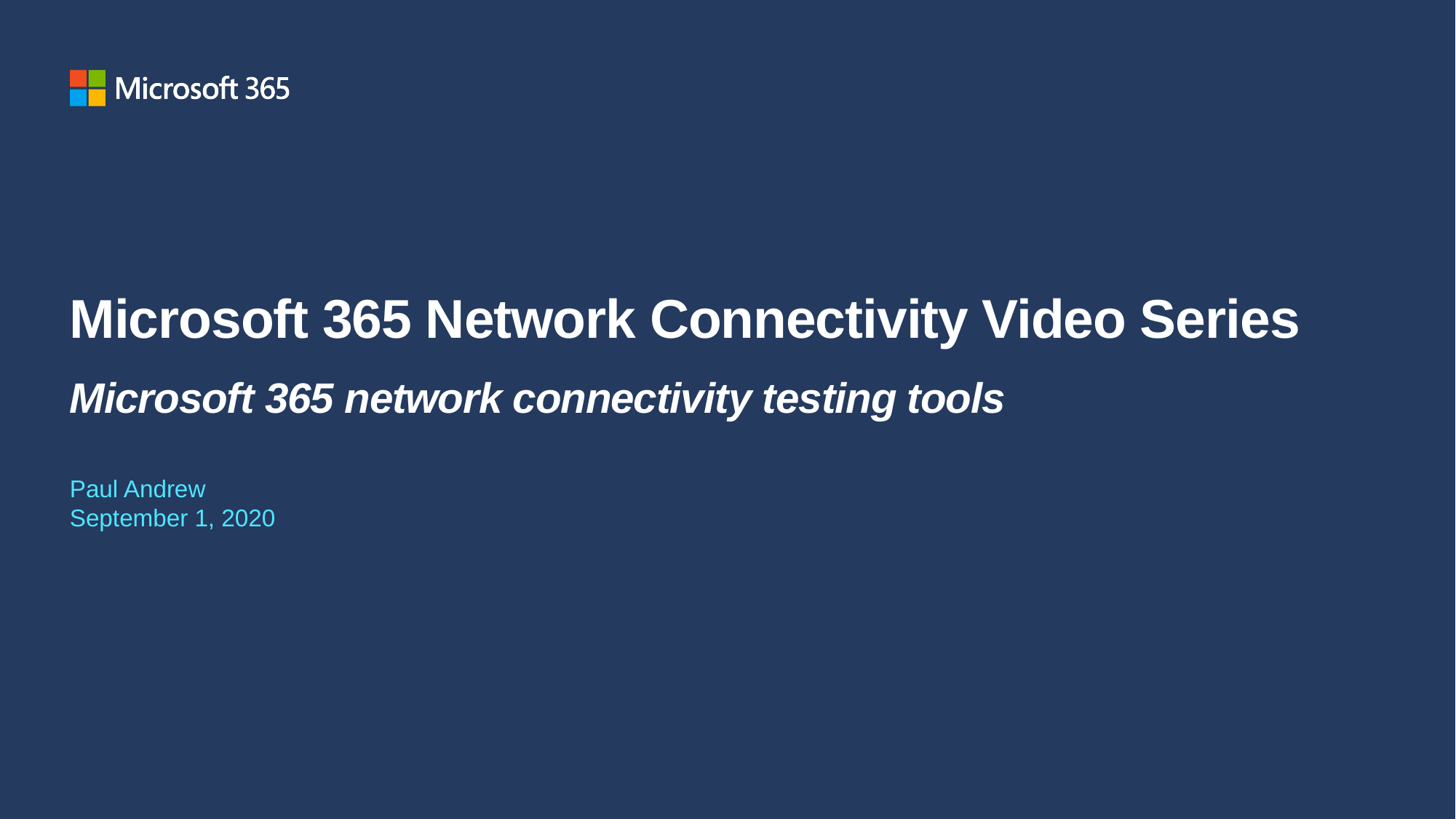

# Microsoft 365 Network Connectivity Video Series Microsoft 365 network connectivity testing tools
Paul Andrew
September 1, 2020